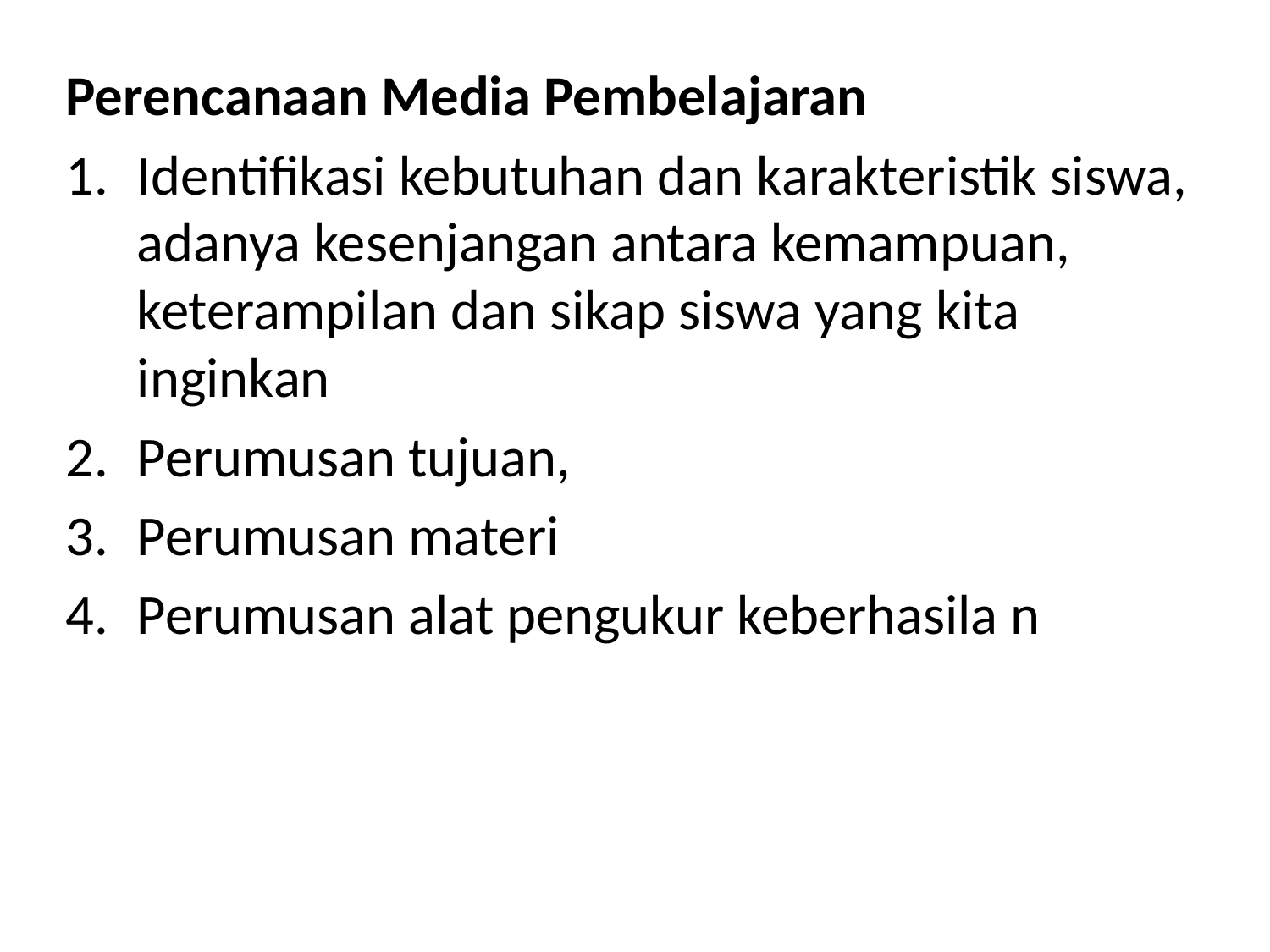

Perencanaan Media Pembelajaran
Identifikasi kebutuhan dan karakteristik siswa, adanya kesenjangan antara kemampuan, keterampilan dan sikap siswa yang kita inginkan
Perumusan tujuan,
Perumusan materi
Perumusan alat pengukur keberhasila n